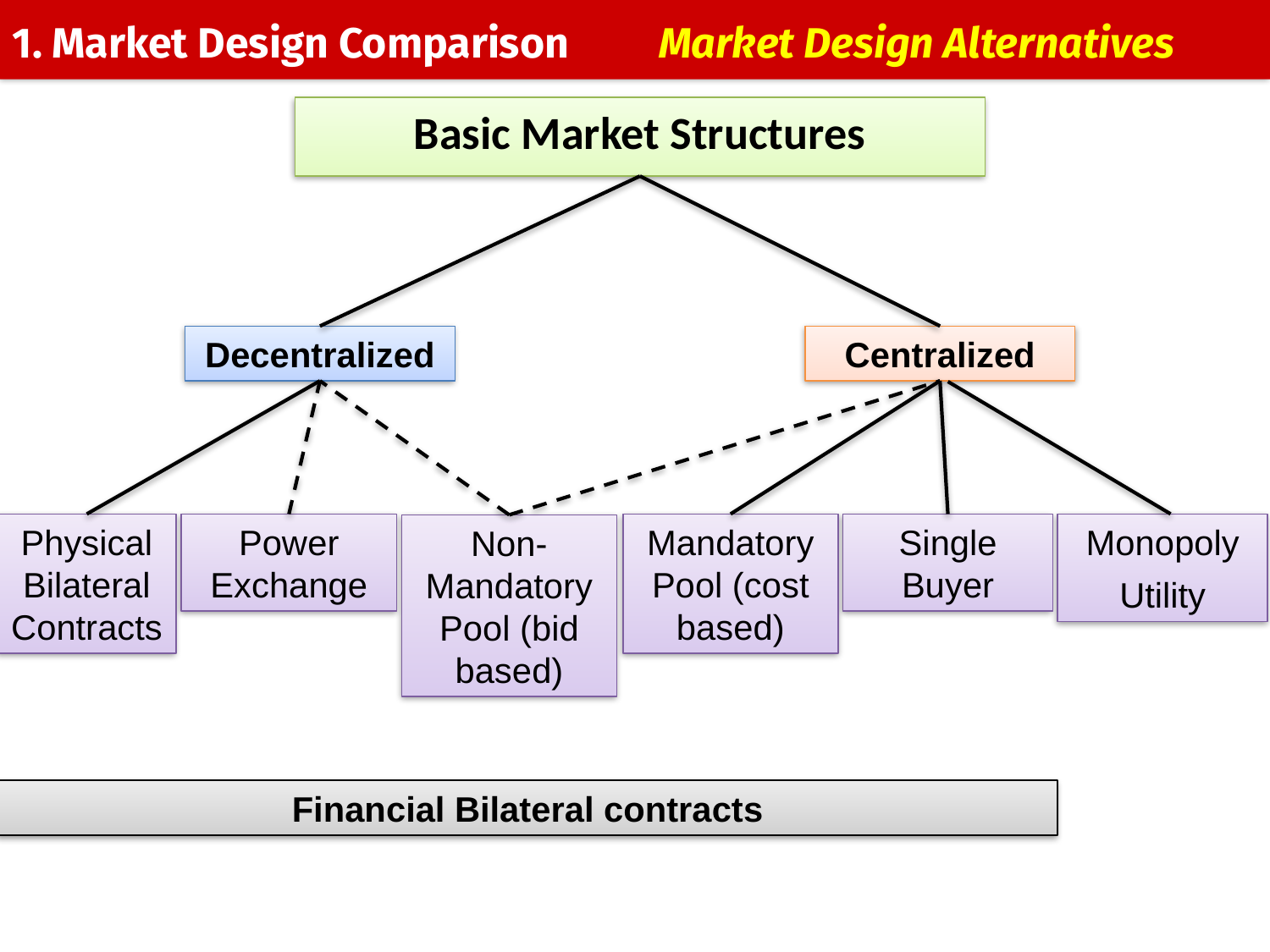

1. Market Design Comparison         Market Design Alternatives
Basic Market Structures
Decentralized
Centralized
Physical
Bilateral
Contracts
Power
Exchange
Mandatory
Pool (cost based)
Single
Buyer
Monopoly
Utility
Non- Mandatory
Pool (bid based)
Financial Bilateral contracts